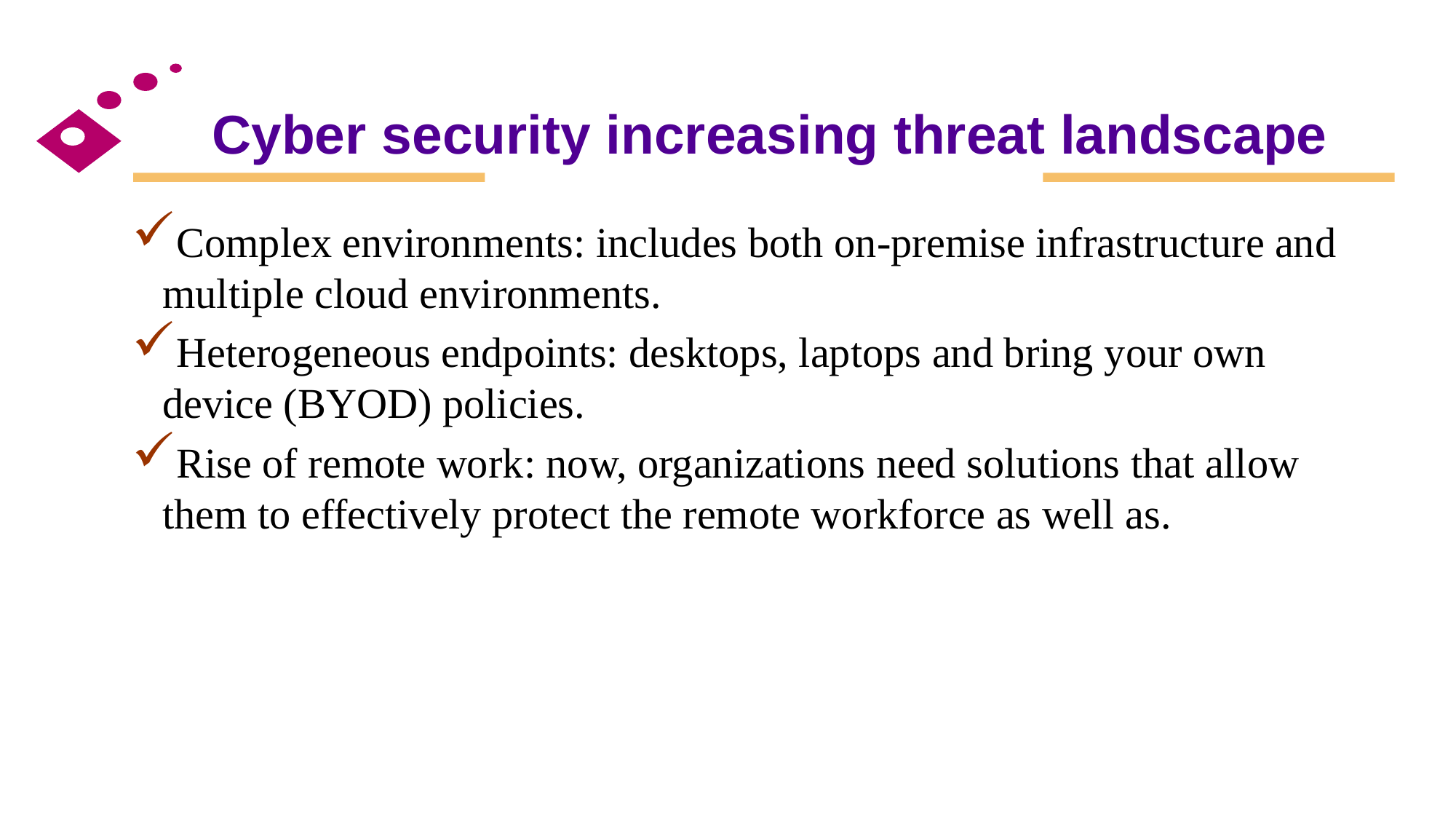

# Cyber security increasing threat landscape
Complex environments: includes both on-premise infrastructure and multiple cloud environments.
Heterogeneous endpoints: desktops, laptops and bring your own device (BYOD) policies.
Rise of remote work: now, organizations need solutions that allow them to effectively protect the remote workforce as well as.